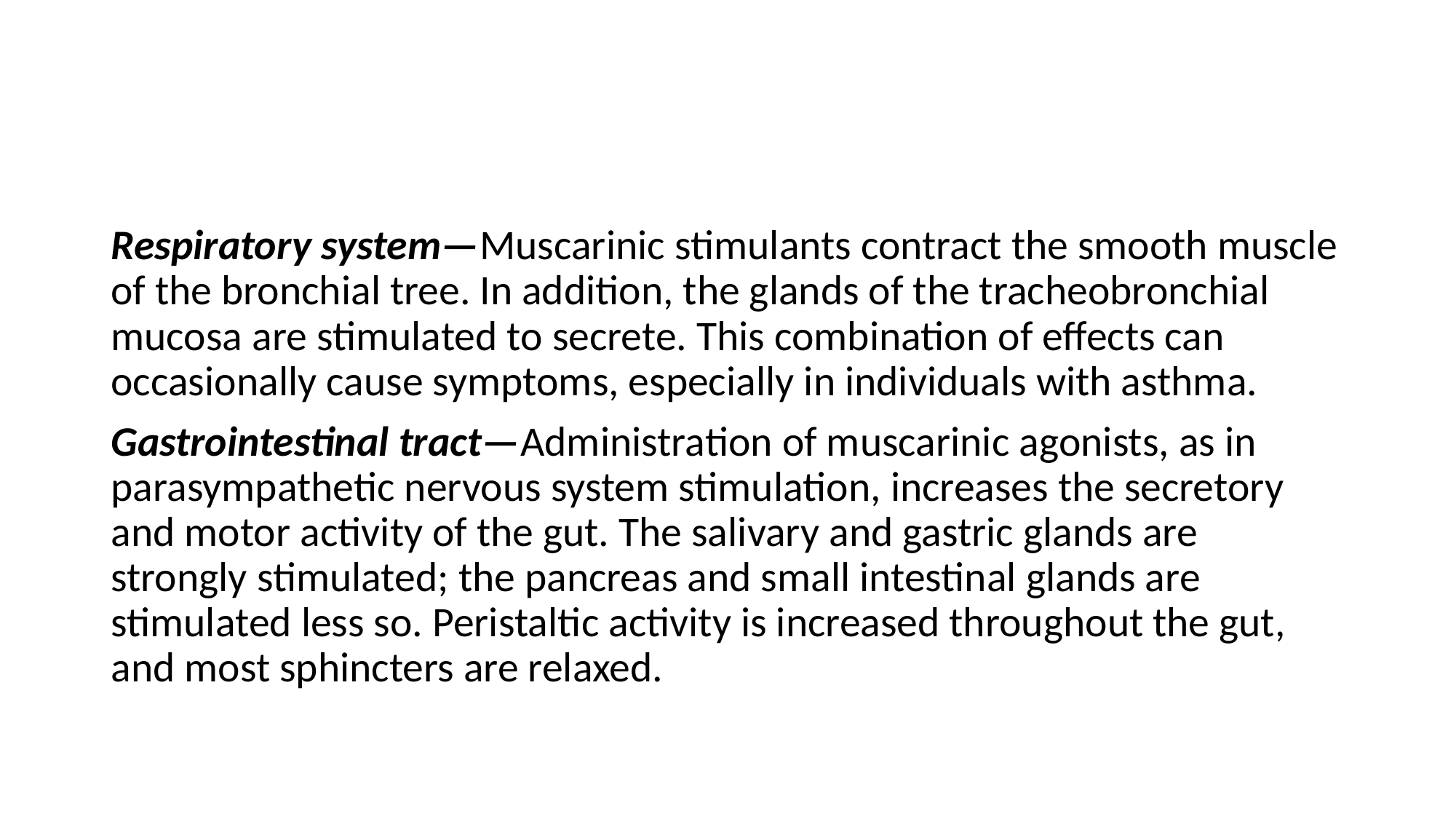

#
Respiratory system—Muscarinic stimulants contract the smooth muscle of the bronchial tree. In addition, the glands of the tracheobronchial mucosa are stimulated to secrete. This combination of effects can occasionally cause symptoms, especially in individuals with asthma.
Gastrointestinal tract—Administration of muscarinic agonists, as in parasympathetic nervous system stimulation, increases the secretory and motor activity of the gut. The salivary and gastric glands are strongly stimulated; the pancreas and small intestinal glands are stimulated less so. Peristaltic activity is increased throughout the gut, and most sphincters are relaxed.